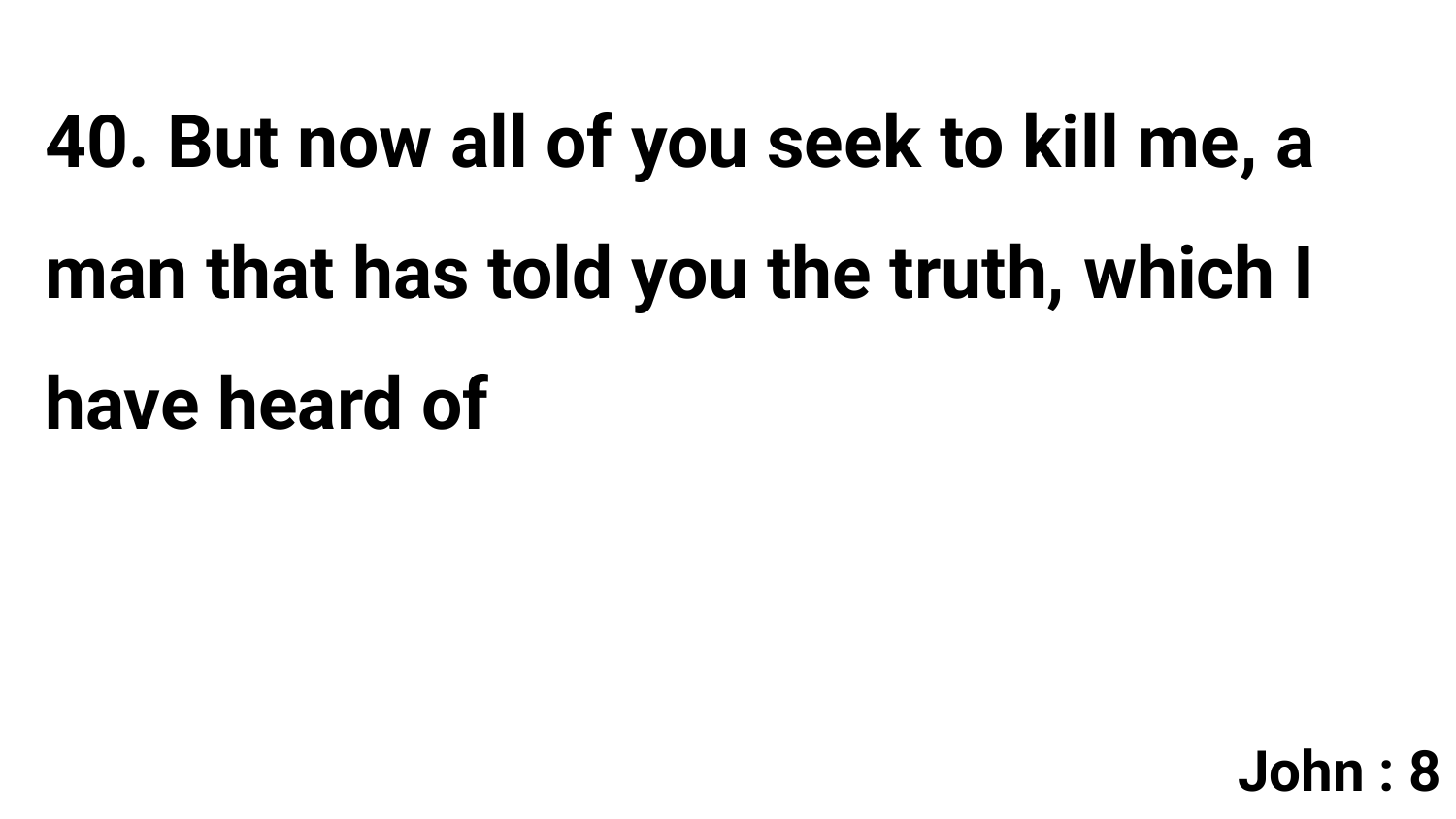

40. But now all of you seek to kill me, a man that has told you the truth, which I have heard of
John : 8